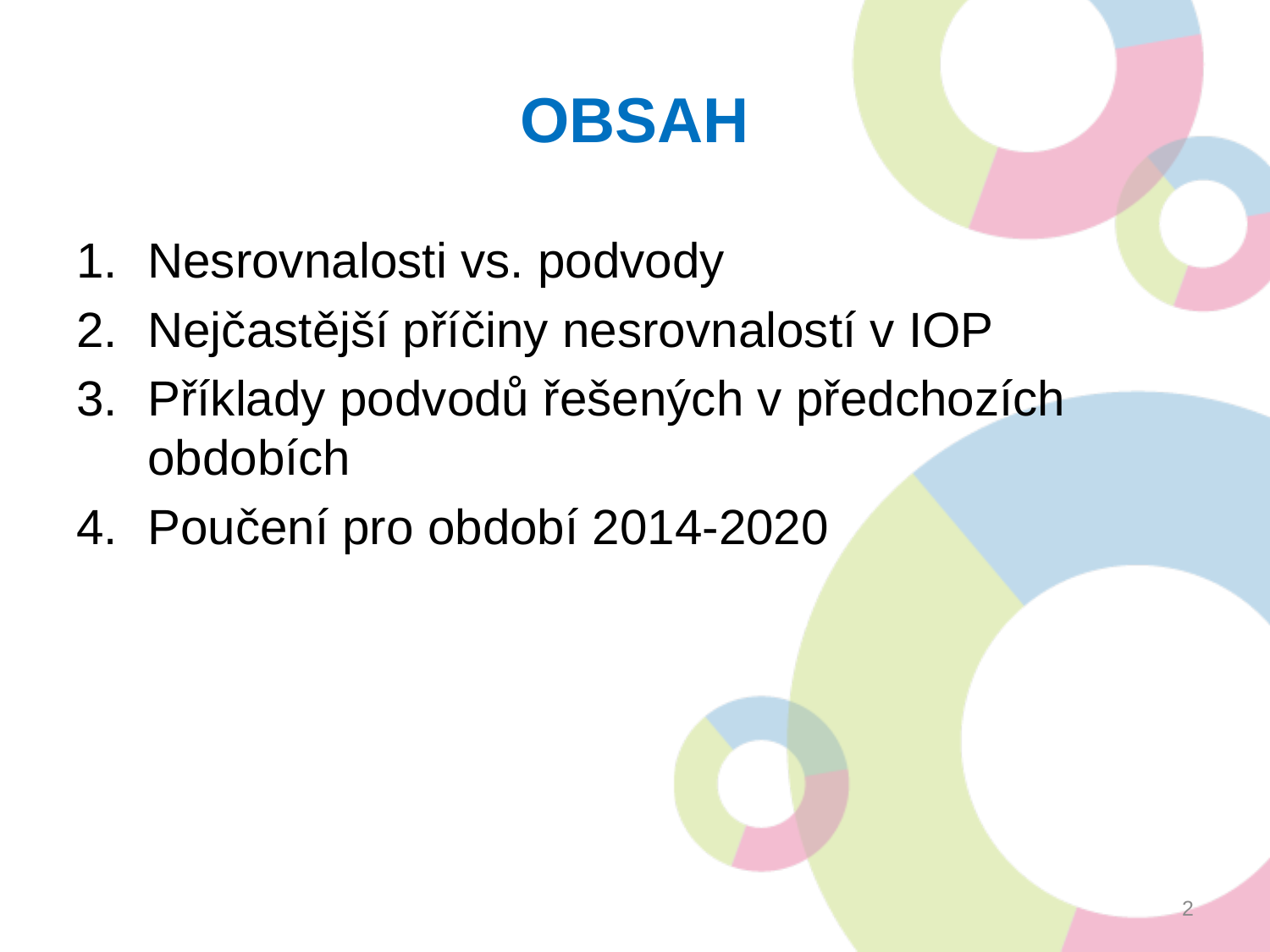

# obsah
Nesrovnalosti vs. podvody
Nejčastější příčiny nesrovnalostí v IOP
Příklady podvodů řešených v předchozích obdobích
Poučení pro období 2014-2020

2